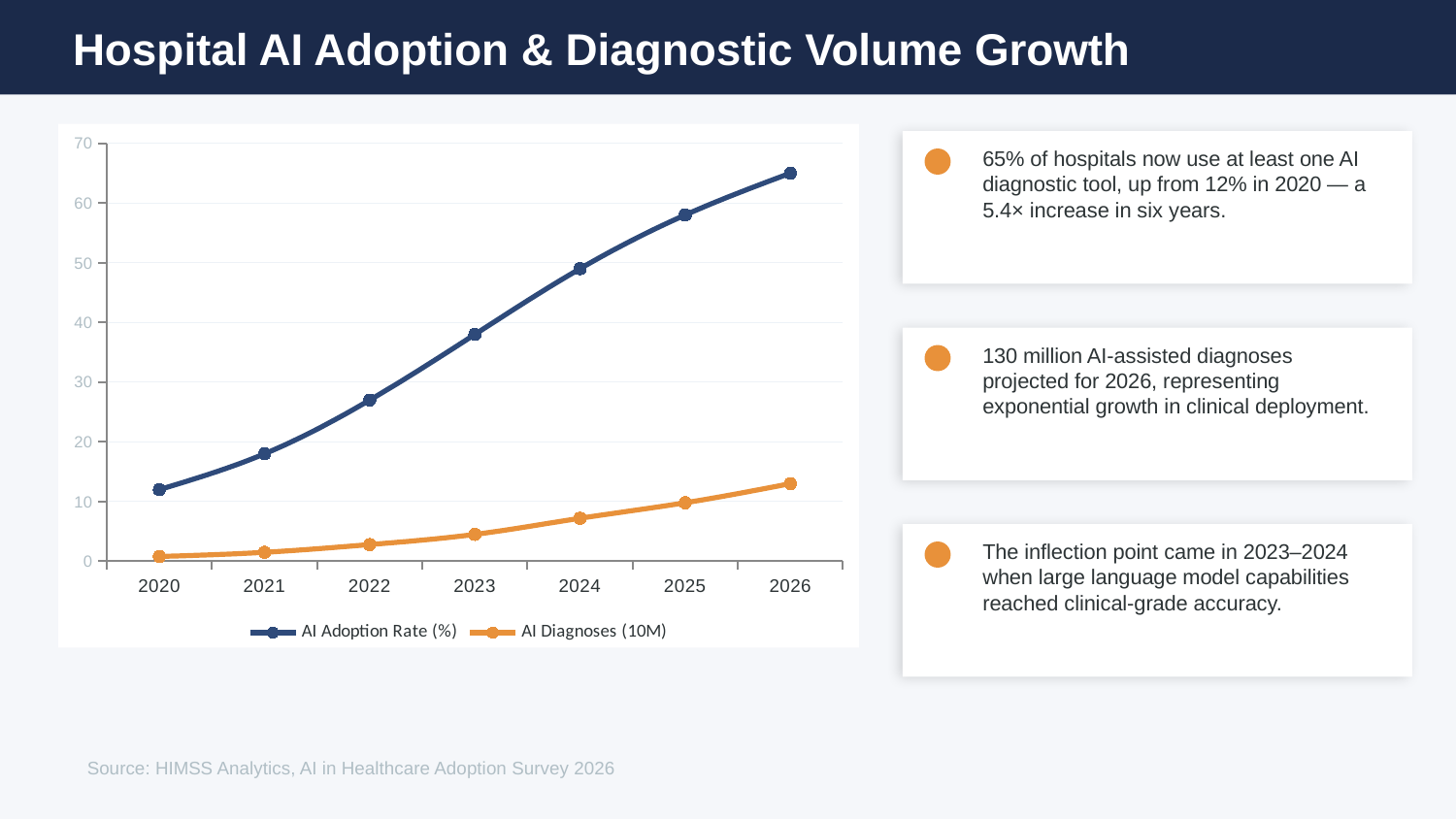

Hospital AI Adoption & Diagnostic Volume Growth

### Chart

| Category | AI Adoption Rate (%) | AI Diagnoses (10M) |
|---|---|---|
| 2020 | 12.0 | 0.8 |
| 2021 | 18.0 | 1.5 |
| 2022 | 27.0 | 2.8 |
| 2023 | 38.0 | 4.5 |
| 2024 | 49.0 | 7.2 |
| 2025 | 58.0 | 9.8 |
| 2026 | 65.0 | 13.0 |
65% of hospitals now use at least one AI diagnostic tool, up from 12% in 2020 — a 5.4× increase in six years.

130 million AI-assisted diagnoses projected for 2026, representing exponential growth in clinical deployment.

The inflection point came in 2023–2024 when large language model capabilities reached clinical-grade accuracy.

Source: HIMSS Analytics, AI in Healthcare Adoption Survey 2026